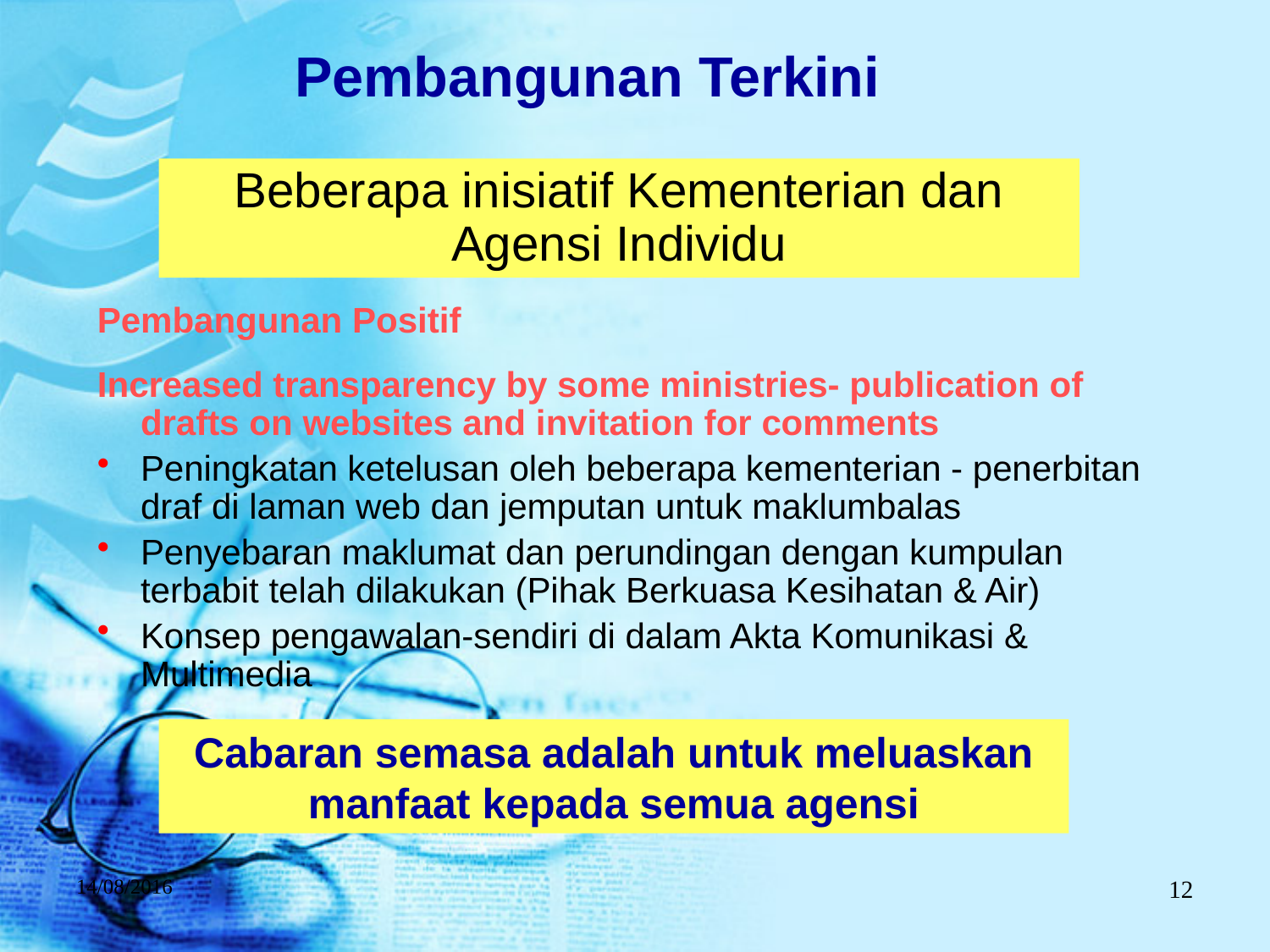

# Pembangunan Terkini
Beberapa inisiatif Kementerian dan Agensi Individu
Pembangunan Positif

Increased transparency by some ministries- publication of drafts on websites and invitation for comments
Peningkatan ketelusan oleh beberapa kementerian - penerbitan draf di laman web dan jemputan untuk maklumbalas
Penyebaran maklumat dan perundingan dengan kumpulan terbabit telah dilakukan (Pihak Berkuasa Kesihatan & Air)
Konsep pengawalan-sendiri di dalam Akta Komunikasi & Multimedia
Cabaran semasa adalah untuk meluaskan manfaat kepada semua agensi
14/08/2016
12